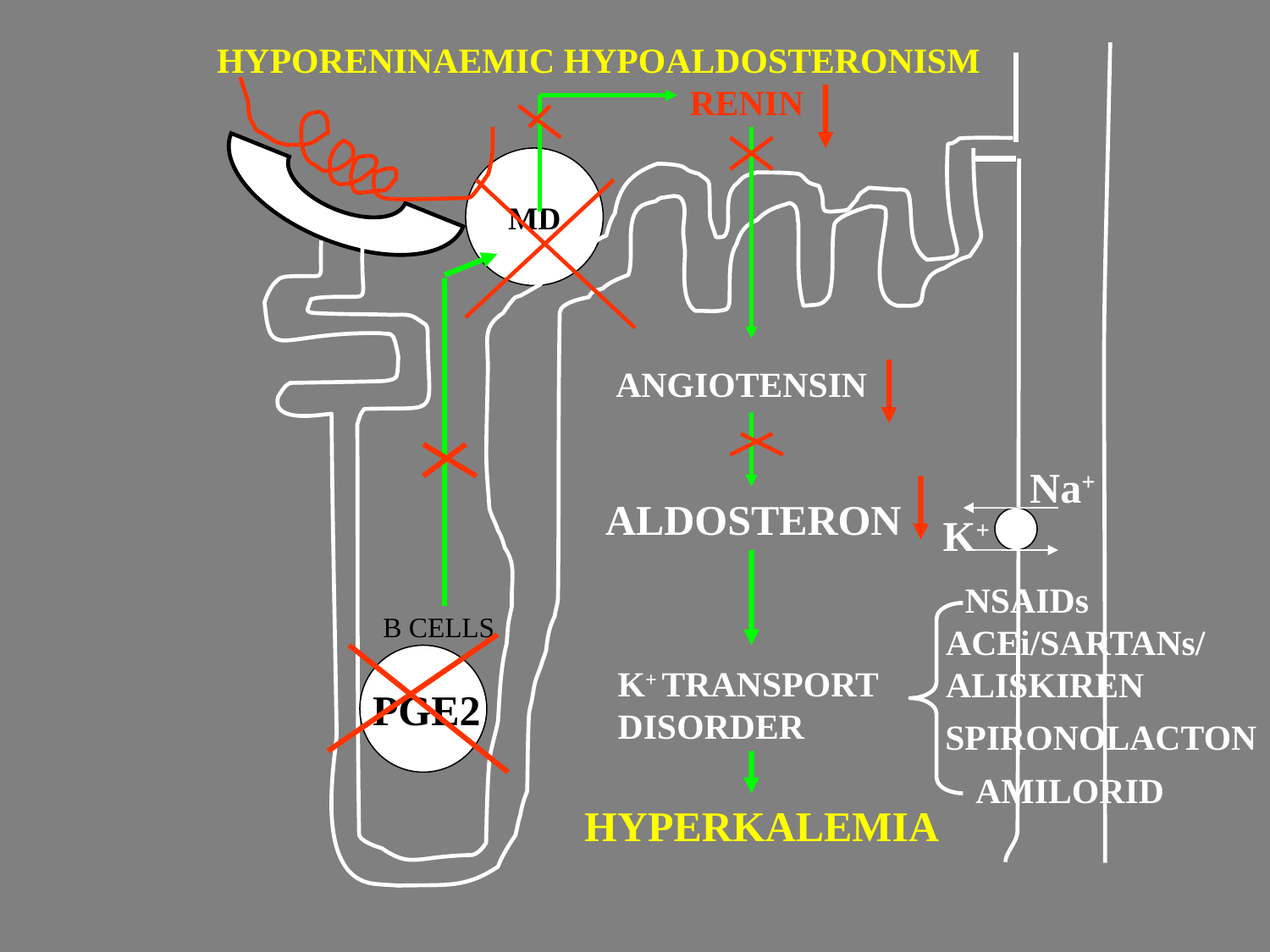

HYPORENINAEMIC HYPOALDOSTERONISM

RENIN

MD

ANGIOTENSIN

Na+

ALDOSTERON
K+

NSAIDs
B CELLS

ACEi/SARTANs/
ALISKIREN

K+ TRANSPORT
DISORDER
PGE2
SPIRONOLACTON

AMILORID
HYPERKALEMIA